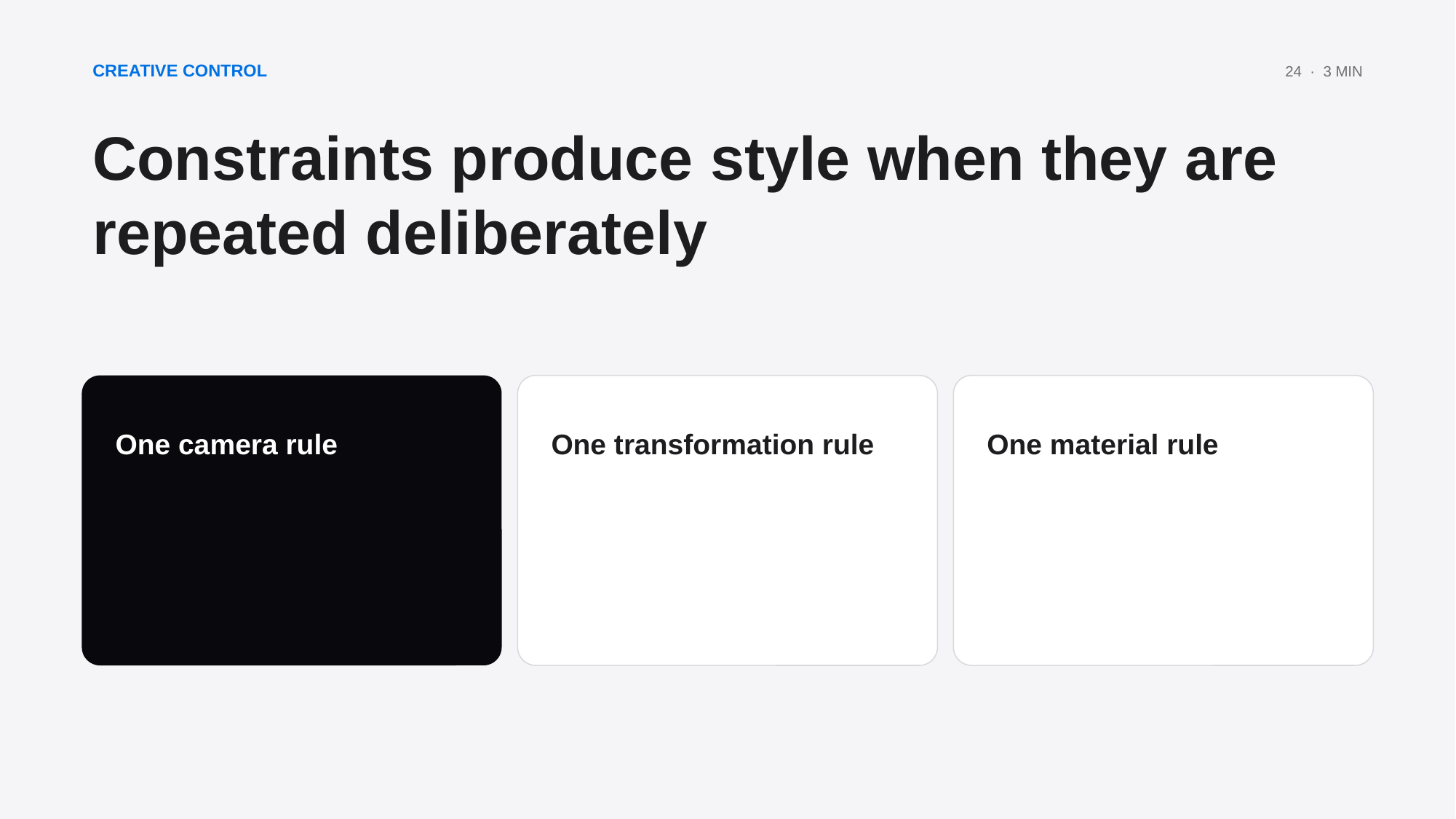

CREATIVE CONTROL
24  ·  3 MIN
Constraints produce style when they are repeated deliberately

One camera rule
One transformation rule
One material rule